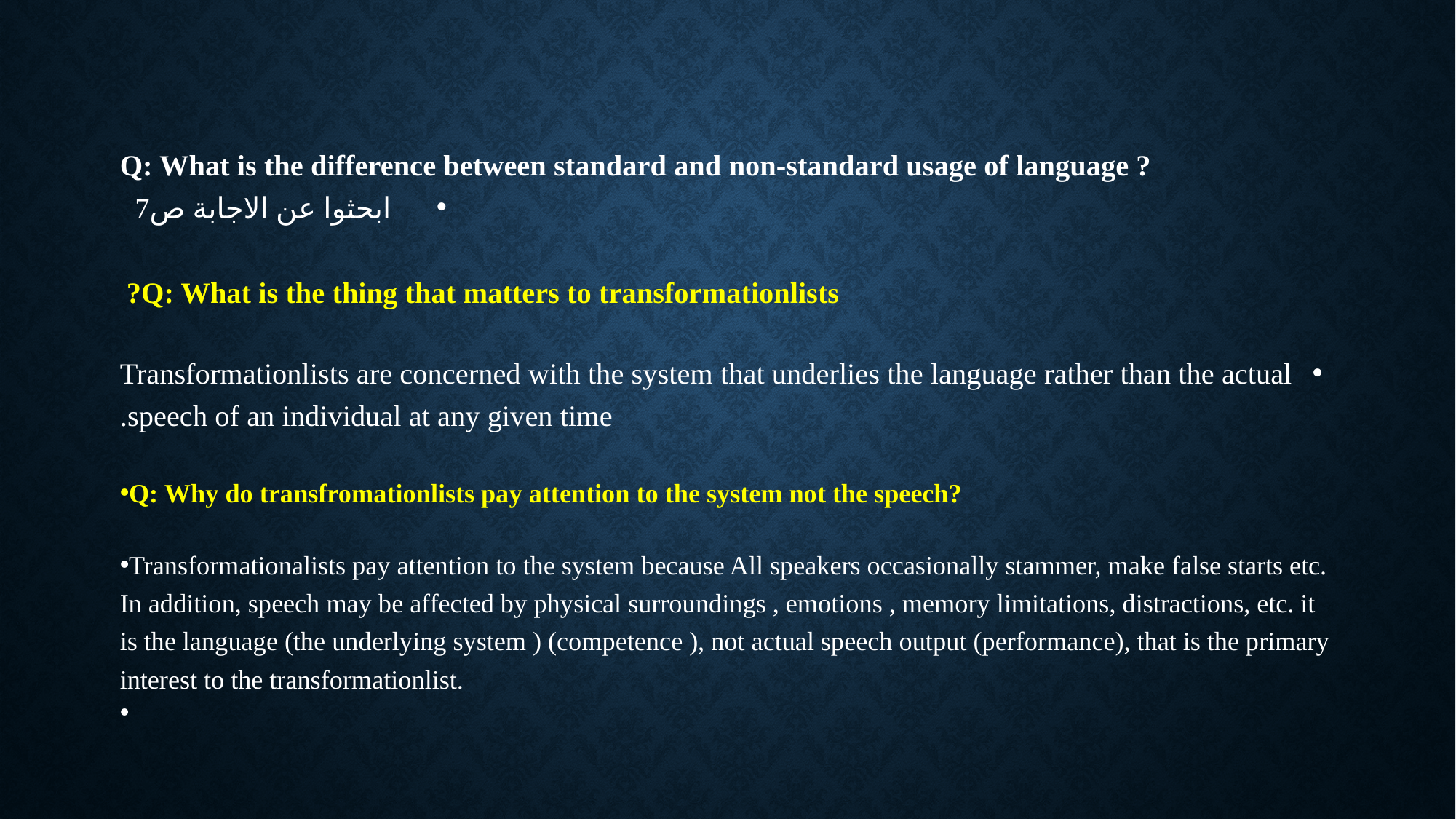

#
Q: What is the difference between standard and non-standard usage of language ?
ابحثوا عن الاجابة ص7

 Q: What is the thing that matters to transformationlists?

Transformationlists are concerned with the system that underlies the language rather than the actual speech of an individual at any given time.

Q: Why do transfromationlists pay attention to the system not the speech?

Transformationalists pay attention to the system because All speakers occasionally stammer, make false starts etc. In addition, speech may be affected by physical surroundings , emotions , memory limitations, distractions, etc. it is the language (the underlying system ) (competence ), not actual speech output (performance), that is the primary interest to the transformationlist.